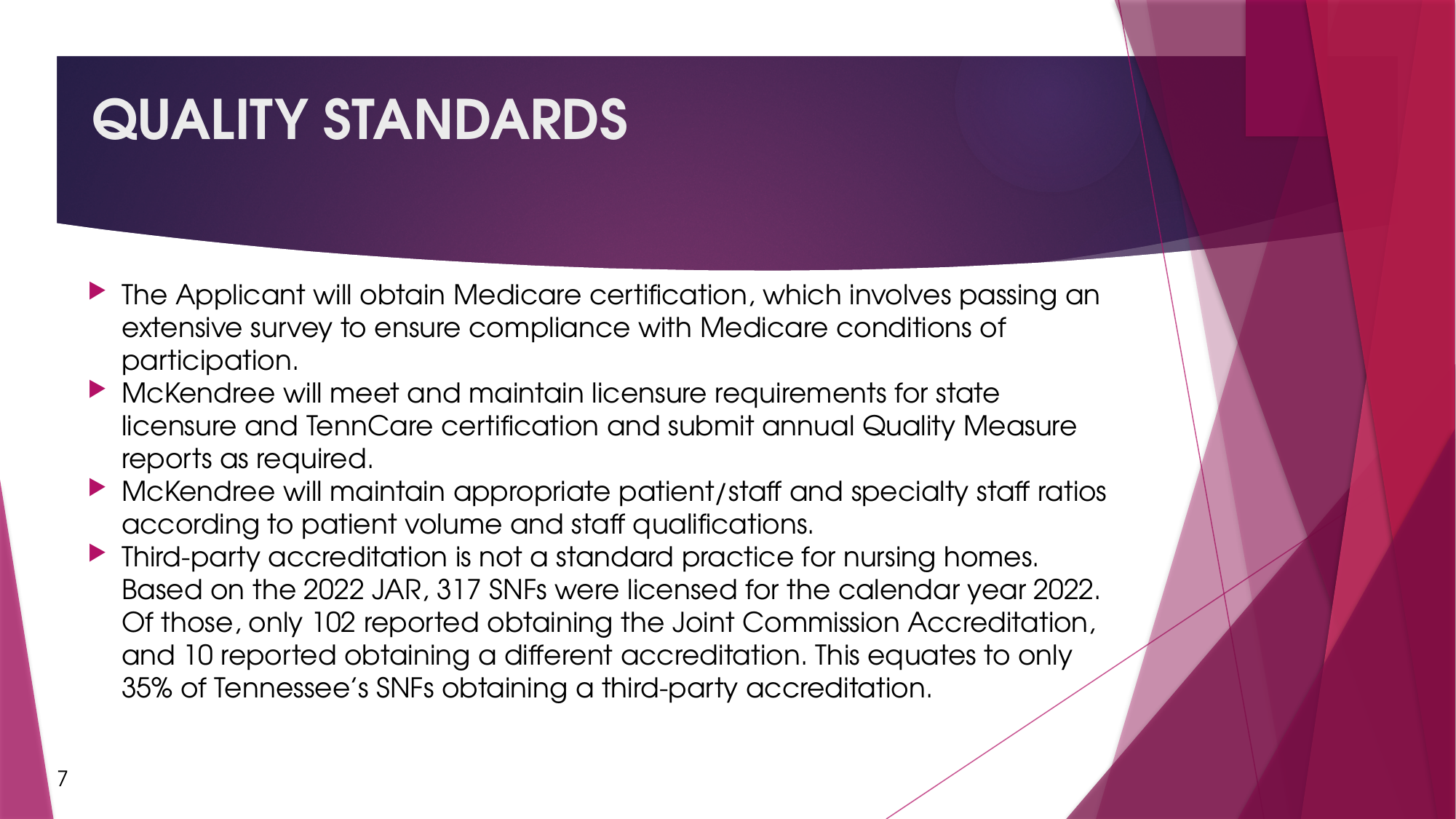

# QUALITY STANDARDS
The Applicant will obtain Medicare certification, which involves passing an extensive survey to ensure compliance with Medicare conditions of participation.
McKendree will meet and maintain licensure requirements for state licensure and TennCare certification and submit annual Quality Measure reports as required.
McKendree will maintain appropriate patient/staff and specialty staff ratios according to patient volume and staff qualifications.
Third-party accreditation is not a standard practice for nursing homes. Based on the 2022 JAR, 317 SNFs were licensed for the calendar year 2022. Of those, only 102 reported obtaining the Joint Commission Accreditation, and 10 reported obtaining a different accreditation. This equates to only 35% of Tennessee’s SNFs obtaining a third-party accreditation.
7